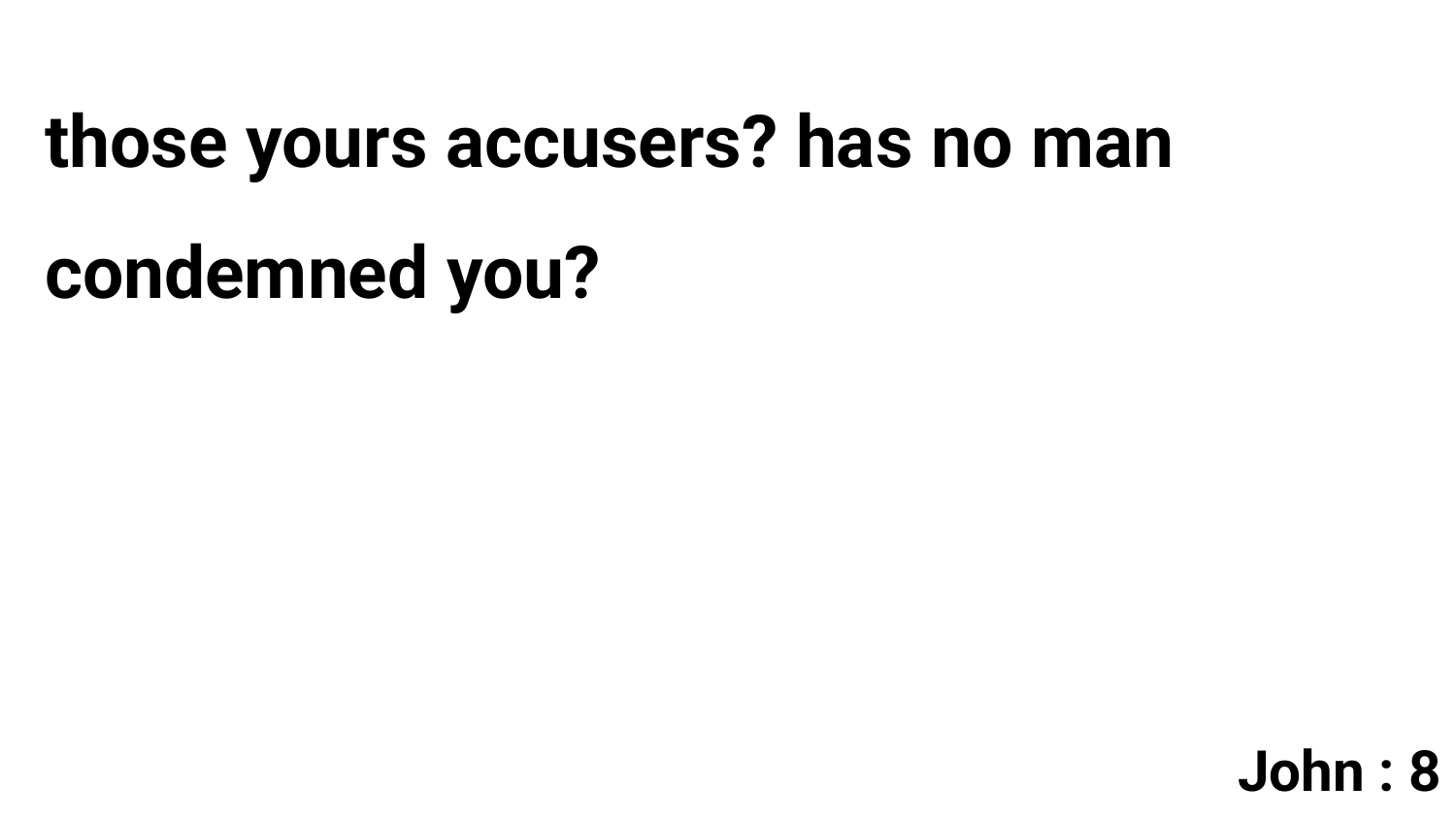

those yours accusers? has no man condemned you?
John : 8